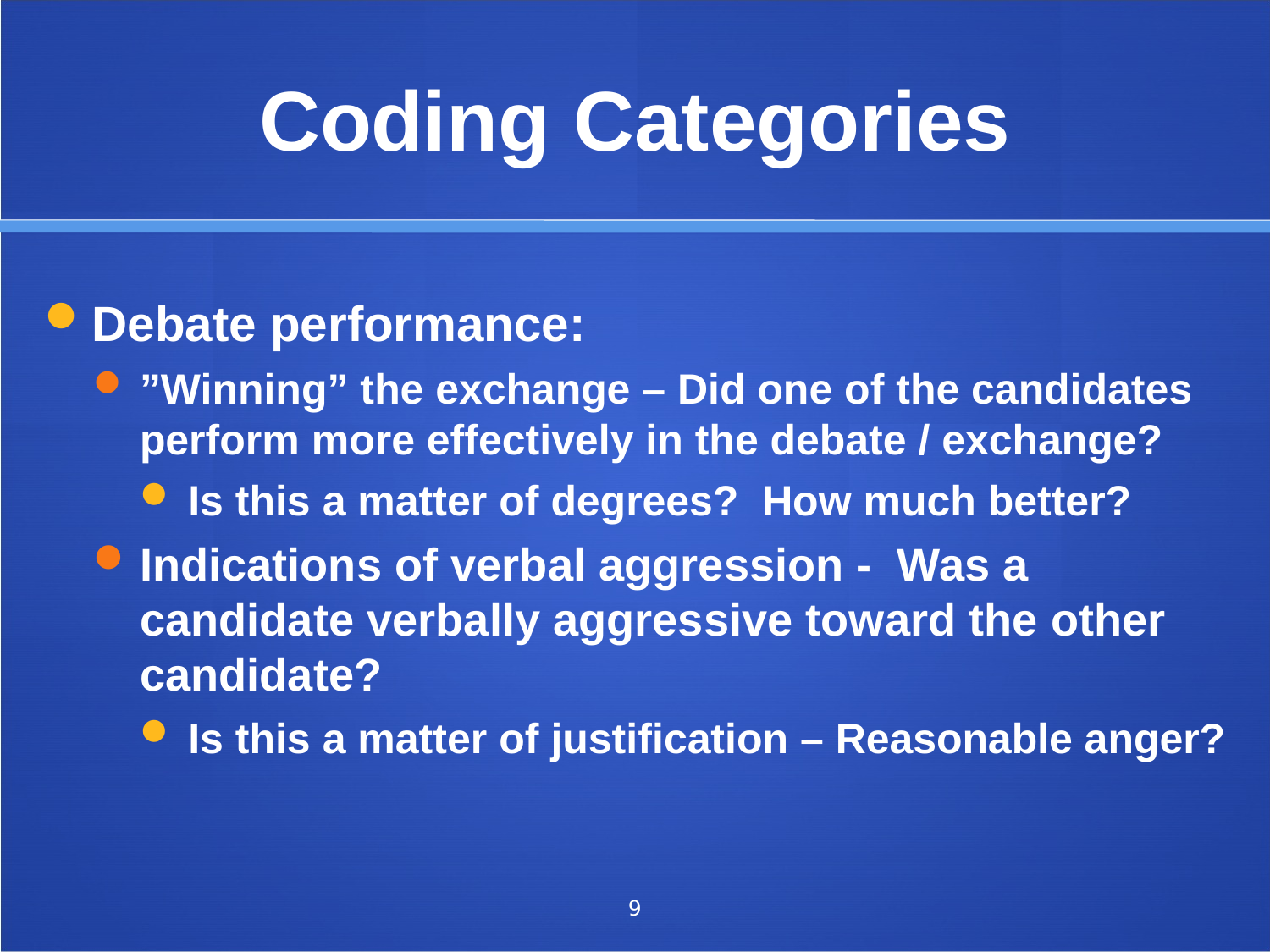

# Coding Categories
Debate performance:
”Winning” the exchange – Did one of the candidates perform more effectively in the debate / exchange?
Is this a matter of degrees?  How much better?
Indications of verbal aggression -  Was a candidate verbally aggressive toward the other candidate?
Is this a matter of justification – Reasonable anger?

9